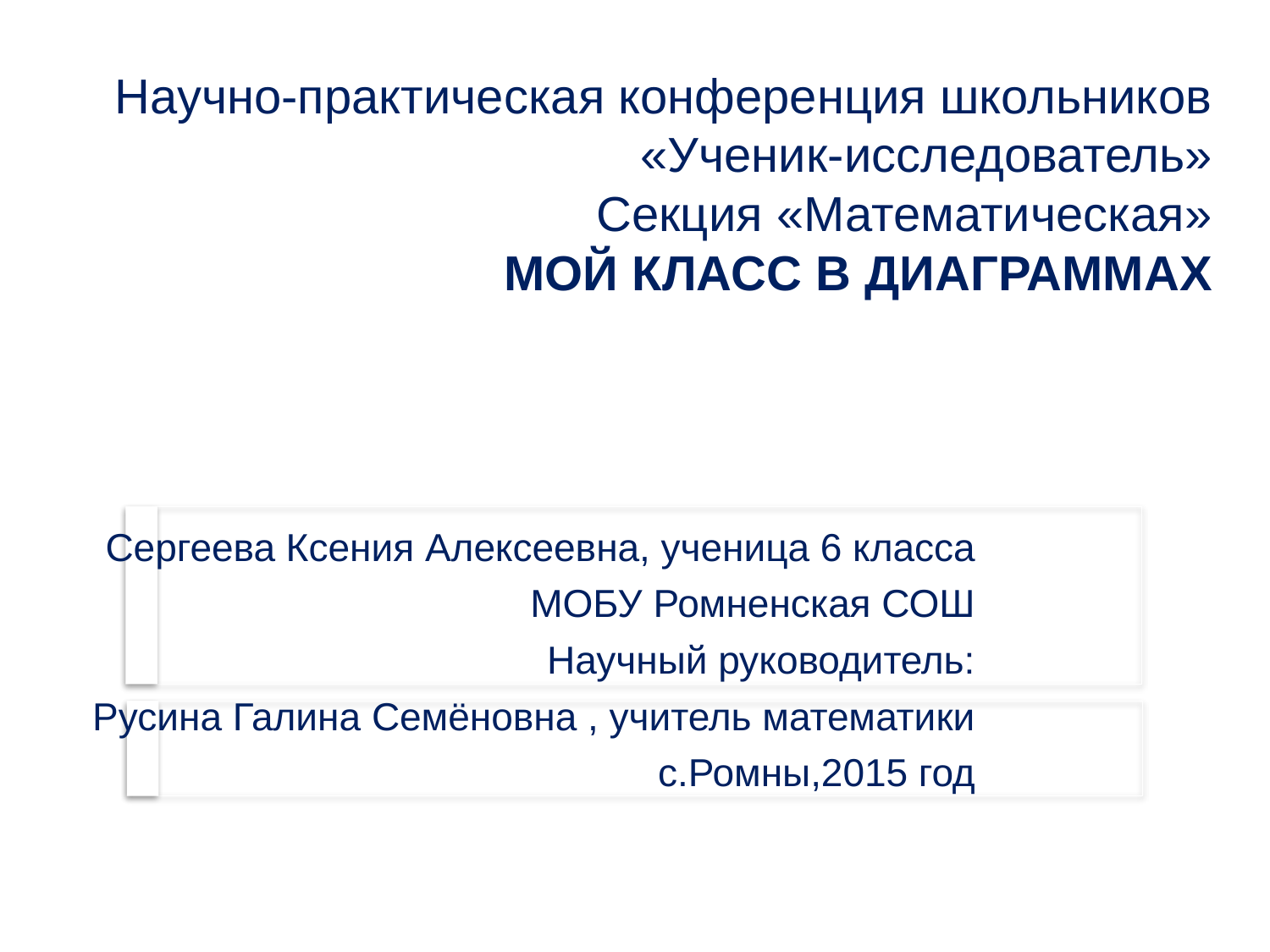

# Научно-практическая конференция школьников «Ученик-исследователь» Секция «Математическая» МОЙ КЛАСС В ДИАГРАММАХ
Сергеева Ксения Алексеевна, ученица 6 класса
МОБУ Ромненская СОШ
Научный руководитель:
Русина Галина Семёновна , учитель математики
с.Ромны,2015 год